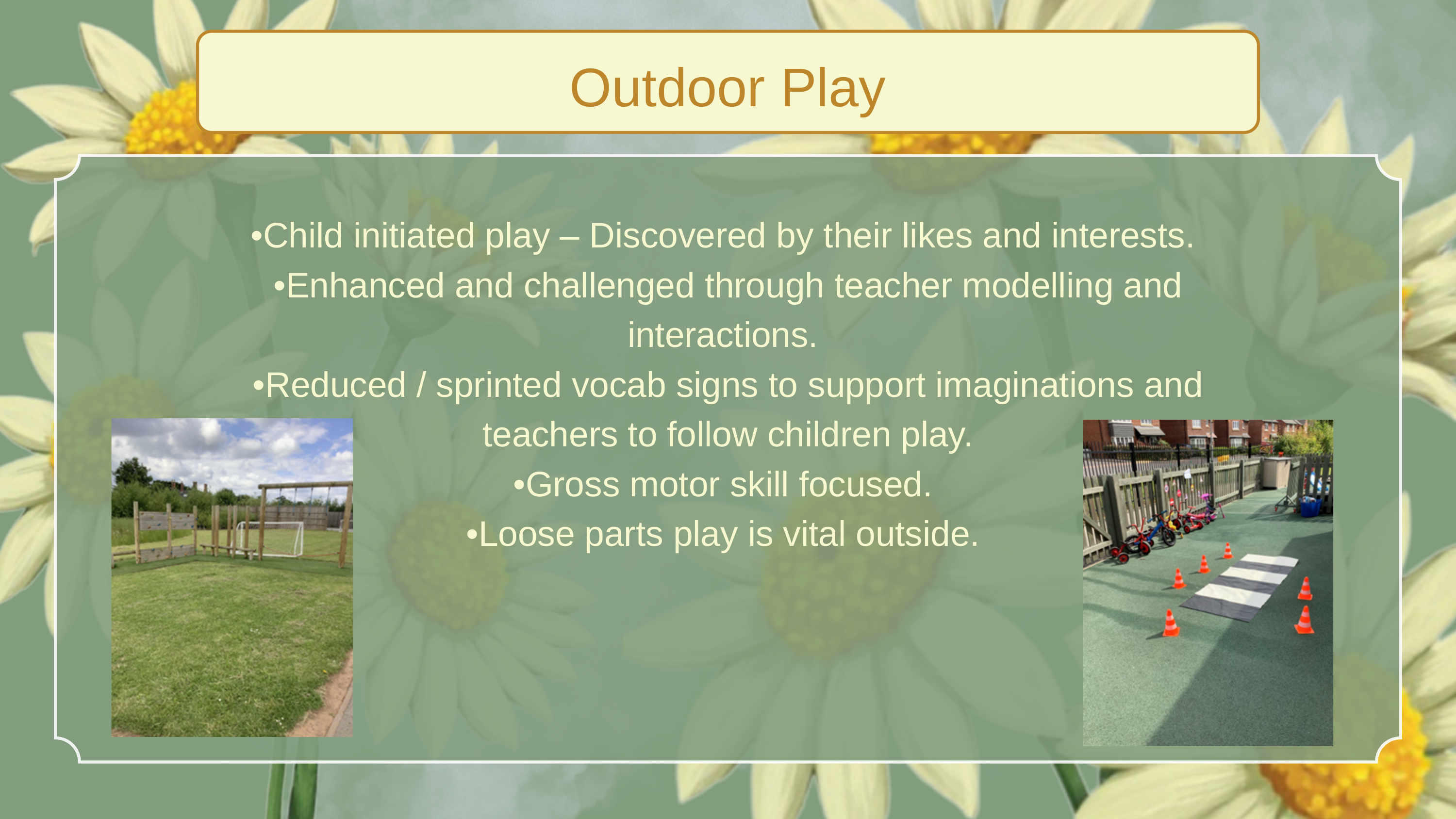

Outdoor Play

•Child initiated play – Discovered by their likes and interests.
•Enhanced and challenged through teacher modelling and interactions.
•Reduced / sprinted vocab signs to support imaginations and teachers to follow children play.
•Gross motor skill focused.
•Loose parts play is vital outside.